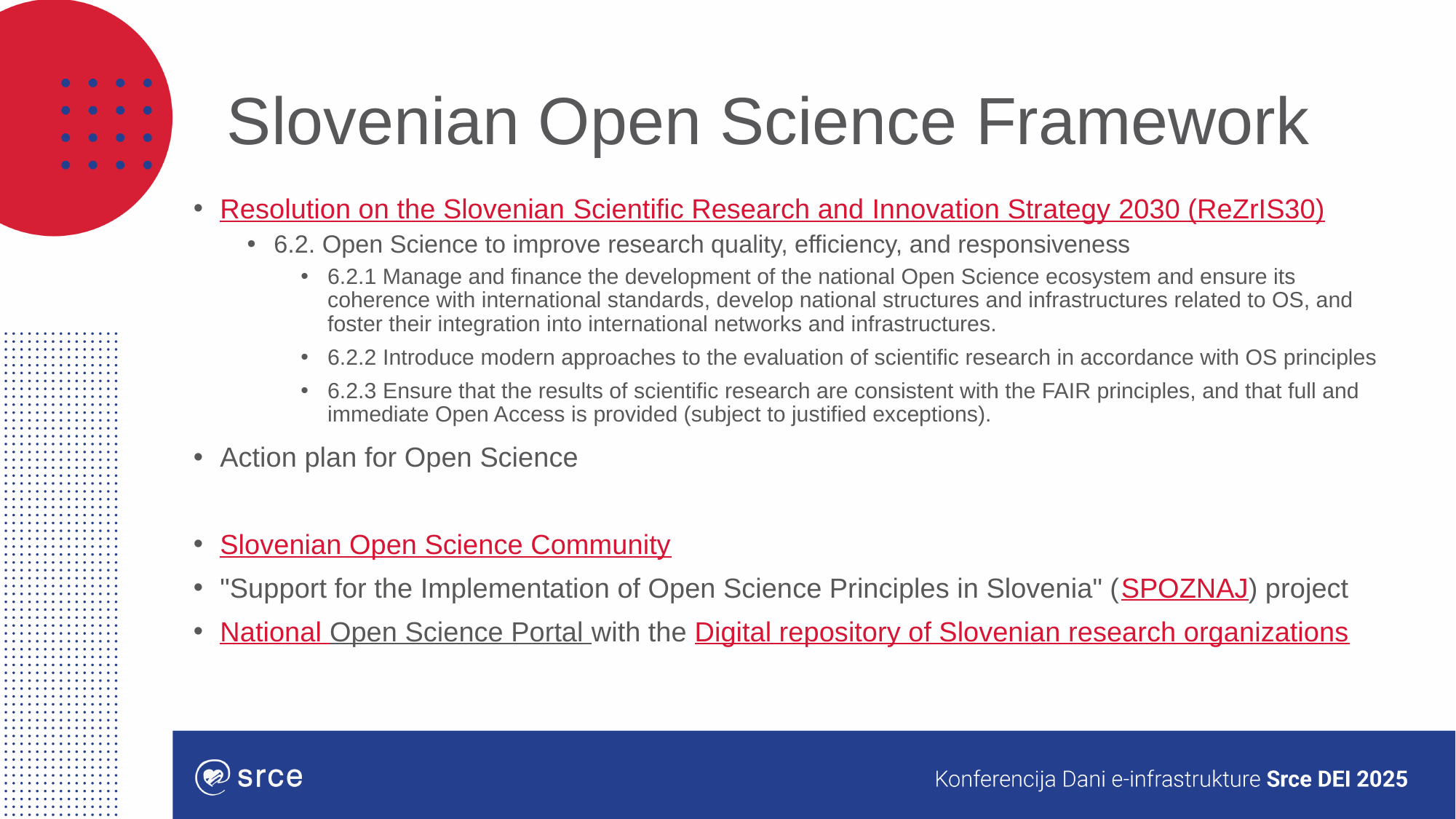

# Slovenian Open Science Framework
Resolution on the Slovenian Scientific Research and Innovation Strategy 2030 (ReZrIS30)
6.2. Open Science to improve research quality, efficiency, and responsiveness
6.2.1 Manage and finance the development of the national Open Science ecosystem and ensure its coherence with international standards, develop national structures and infrastructures related to OS, and foster their integration into international networks and infrastructures.
6.2.2 Introduce modern approaches to the evaluation of scientific research in accordance with OS principles
6.2.3 Ensure that the results of scientific research are consistent with the FAIR principles, and that full and immediate Open Access is provided (subject to justified exceptions).
Action plan for Open Science

Slovenian Open Science Community
"Support for the Implementation of Open Science Principles in Slovenia" (SPOZNAJ) project
National Open Science Portal with the Digital repository of Slovenian research organizations